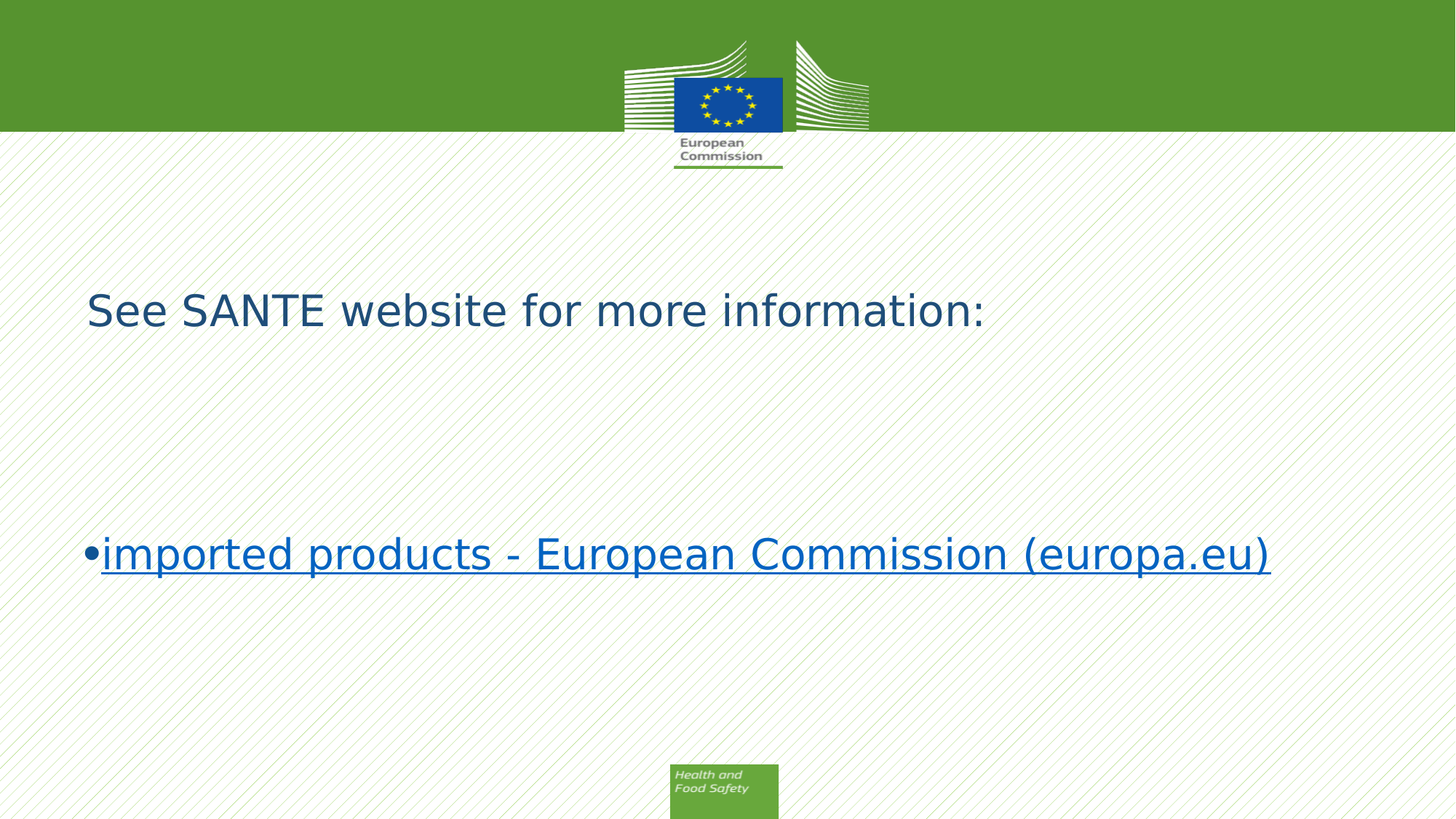

# See SANTE website for more information:

imported products - European Commission (europa.eu)